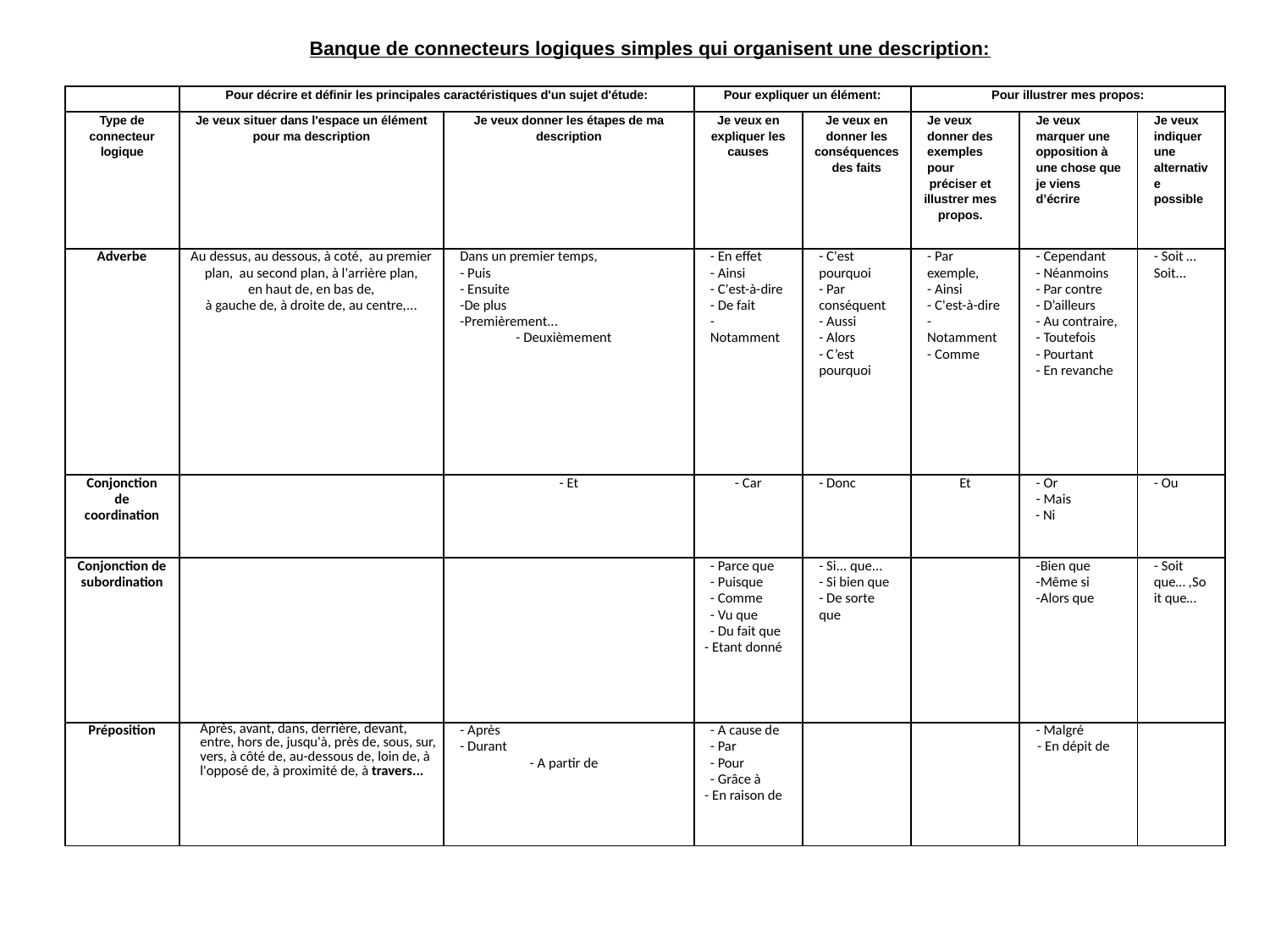

Banque de connecteurs logiques simples qui organisent une description:
|  | Pour décrire et définir les principales caractéristiques d'un sujet d'étude: |  | Pour expliquer un élément: |  | Pour illustrer mes propos: |  |  |
| --- | --- | --- | --- | --- | --- | --- | --- |
| Type de connecteur logique | Je veux situer dans l'espace un élément pour ma description | Je veux donner les étapes de ma description | Je veux en expliquer les causes | Je veux en donner les conséquences des faits | Je veux donner des exemples pour préciser et illustrer mes propos. | Je veux marquer une opposition à une chose que je viens d’écrire | Je veux indiquer une alternative possible |
| Adverbe | Au dessus, au dessous, à coté, au premier plan, au second plan, à l'arrière plan, en haut de, en bas de, à gauche de, à droite de, au centre,... | Dans un premier temps, - Puis - Ensuite -De plus -Premièrement... - Deuxièmement | - En effet - Ainsi - C'est-à-dire - De fait - Notamment | - C'est pourquoi - Par conséquent - Aussi - Alors - C’est pourquoi | - Par exemple, - Ainsi - C'est-à-dire - Notamment - Comme | - Cependant - Néanmoins - Par contre - D’ailleurs - Au contraire, - Toutefois - Pourtant - En revanche | - Soit … Soit... |
| Conjonction de coordination |  | - Et | - Car | - Donc | Et | - Or - Mais - Ni | - Ou |
| Conjonction de subordination |  |  | - Parce que - Puisque - Comme - Vu que - Du fait que - Etant donné | - Si... que... - Si bien que - De sorte que |  | -Bien que -Même si -Alors que | - Soit que… ,Soit que… |
| Préposition | Après, avant, dans, derrière, devant, entre, hors de, jusqu'à, près de, sous, sur, vers, à côté de, au-dessous de, loin de, à l'opposé de, à proximité de, à travers... | - Après - Durant - A partir de | - A cause de - Par - Pour - Grâce à - En raison de |  |  | - Malgré - En dépit de |  |